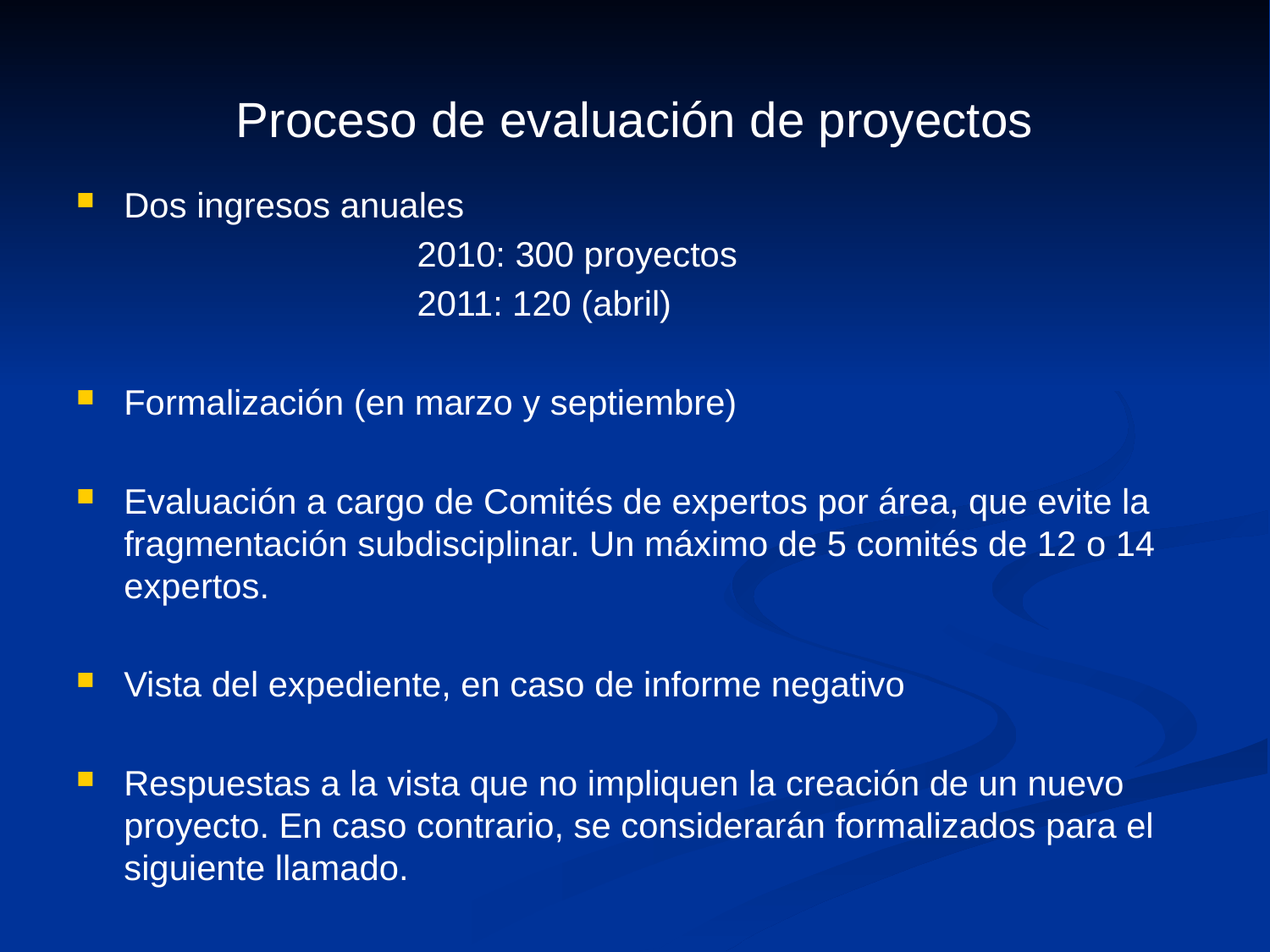

# Proceso de evaluación de proyectos
Dos ingresos anuales
                                   2010: 300 proyectos
                                   2011: 120 (abril)

Formalización (en marzo y septiembre)

Evaluación a cargo de Comités de expertos por área, que evite la fragmentación subdisciplinar. Un máximo de 5 comités de 12 o 14 expertos.

Vista del expediente, en caso de informe negativo

Respuestas a la vista que no impliquen la creación de un nuevo proyecto. En caso contrario, se considerarán formalizados para el siguiente llamado.